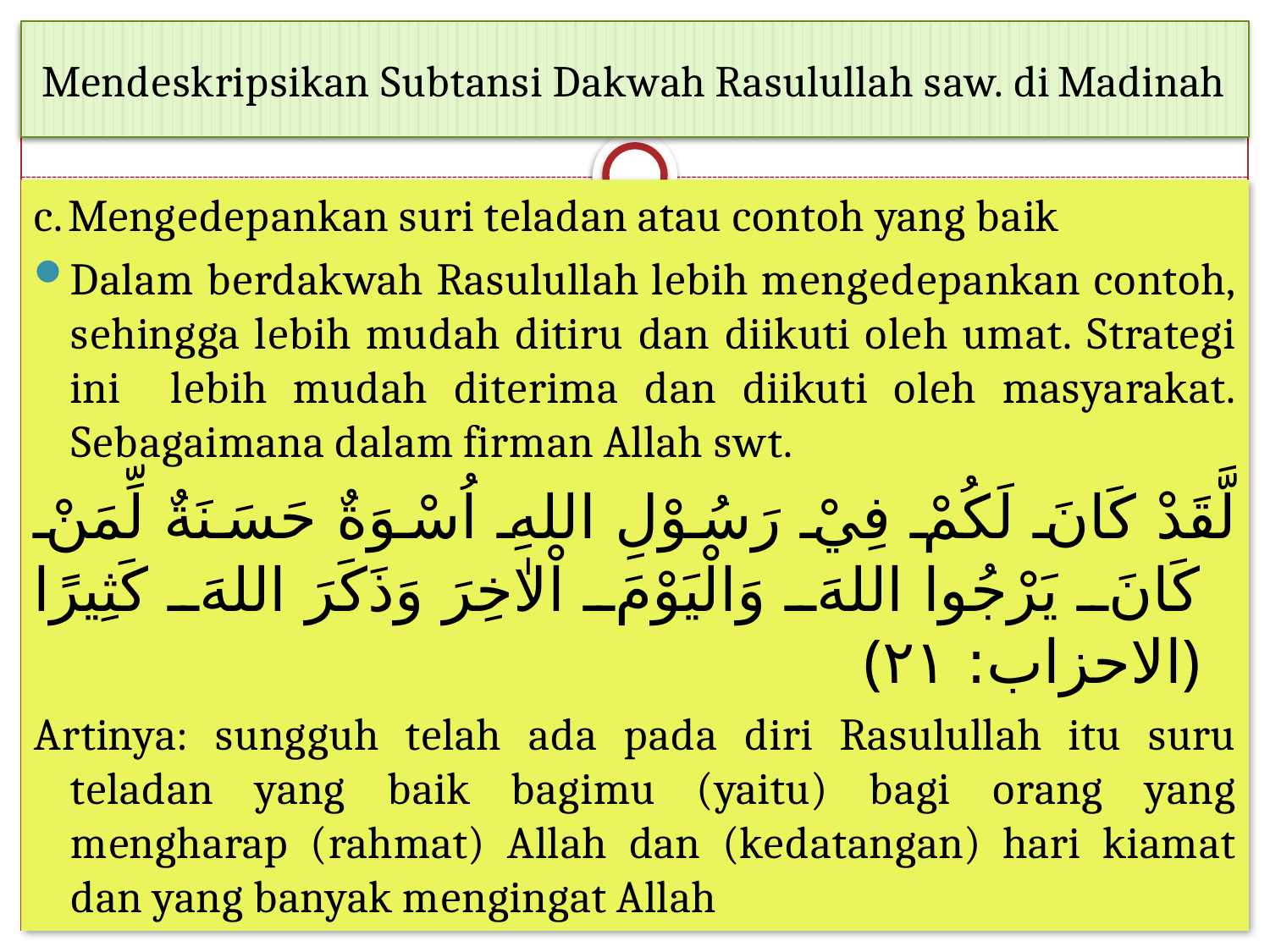

# Mendeskripsikan Subtansi Dakwah Rasulullah saw. di Madinah
c.	Mengedepankan suri teladan atau contoh yang baik
Dalam berdakwah Rasulullah lebih mengedepankan contoh, sehingga lebih mudah ditiru dan diikuti oleh umat. Strategi ini  lebih mudah diterima dan diikuti oleh masyarakat. Sebagaimana dalam firman Allah swt.
	لَّقَدْ كَانَ لَكُمْ فِيْ رَسُوْلِ اللهِ اُسْوَةٌ حَسَنَةٌ لِّمَنْ كَانَ يَرْجُوا اللهَ وَالْيَوْمَ اْلاٰخِرَ وَذَكَرَ اللهَ كَثِيرًا ﴿الاحزاب: ٢١﴾
Artinya: sungguh telah ada pada diri Rasulullah itu suru teladan yang baik bagimu (yaitu) bagi orang yang mengharap (rahmat) Allah dan (kedatangan) hari kiamat dan yang banyak mengingat Allah